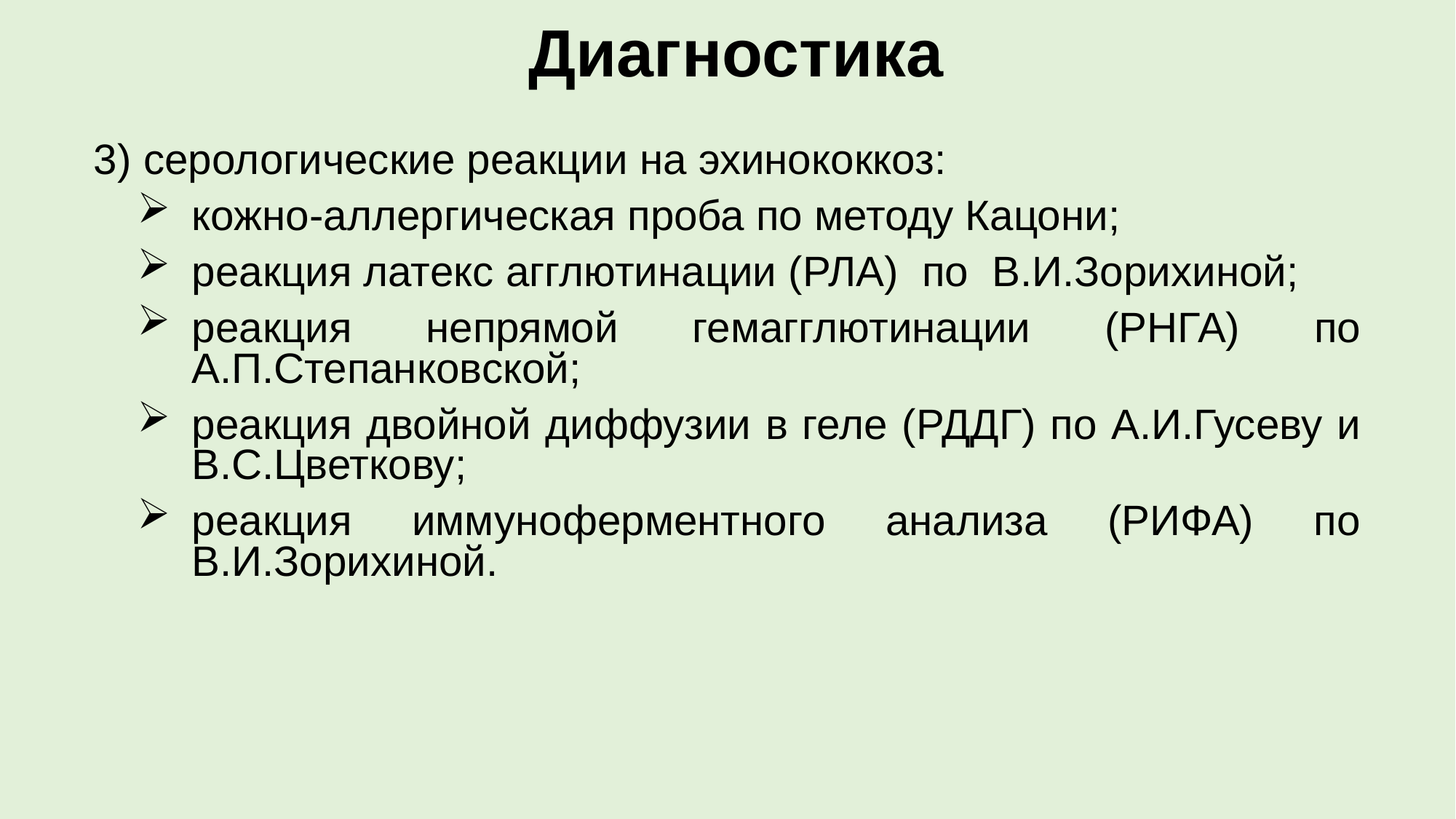

Диагностика
3) серологические реакции на эхинококкоз:
кожно-аллергическая проба по методу Кацони;
реакция латекс агглютинации (РЛА)  по  В.И.Зорихиной;
реакция непрямой гемагглютинации (РНГА) по А.П.Степанковской;
реакция двойной диффузии в геле (РДДГ) по А.И.Гусеву и В.С.Цветкову;
реакция иммуноферментного анализа (РИФА) по В.И.Зорихиной.